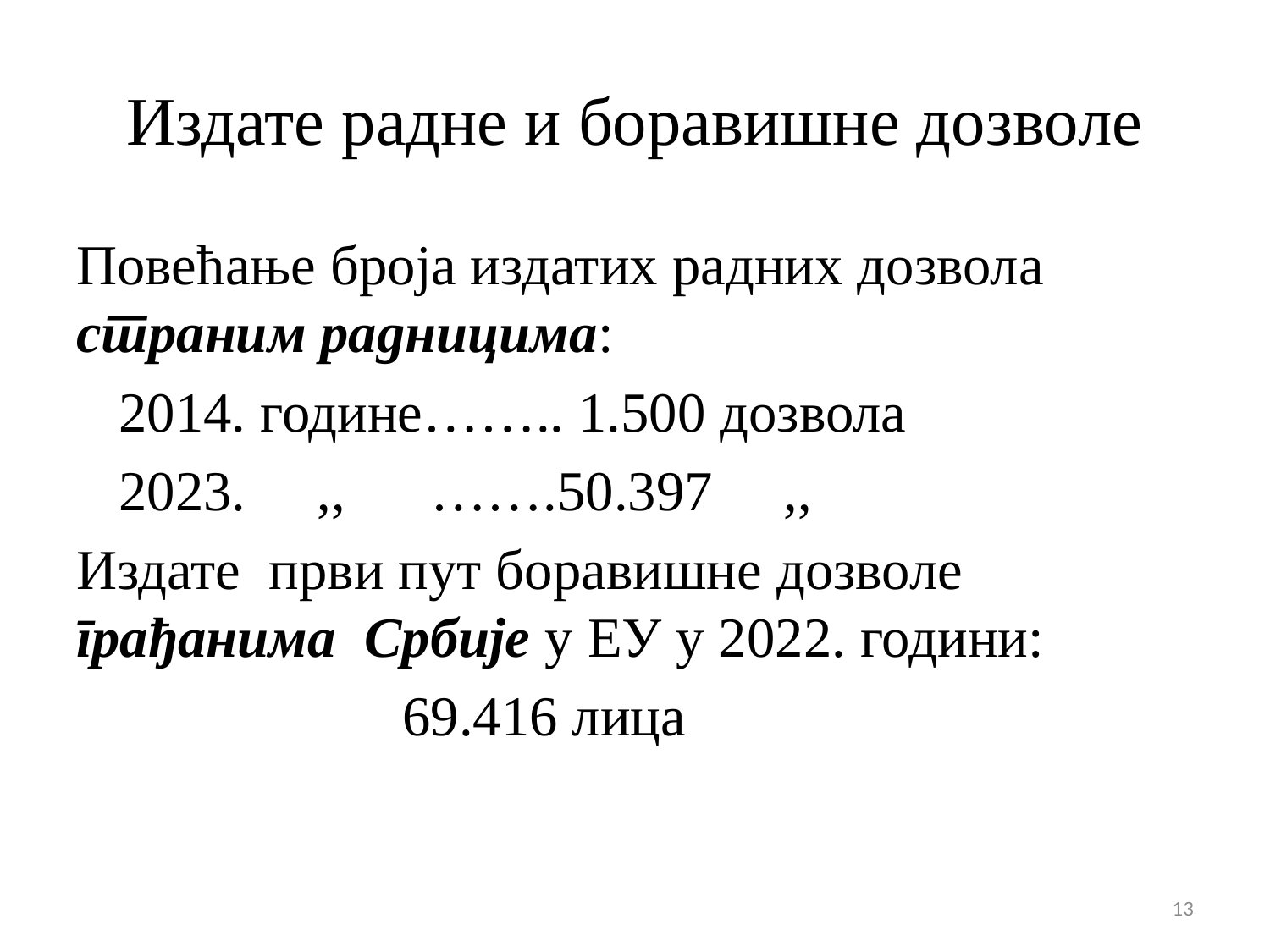

# Издате радне и боравишне дозволе
Повећање броја издатих радних дозвола страним радницима:
   2014. године…….. 1.500 дозвола
   2023.     ,,      …….50.397     ,,
Издате  први пут боравишне дозволе грађанима  Србије у ЕУ у 2022. години:
                       69.416 лица
13